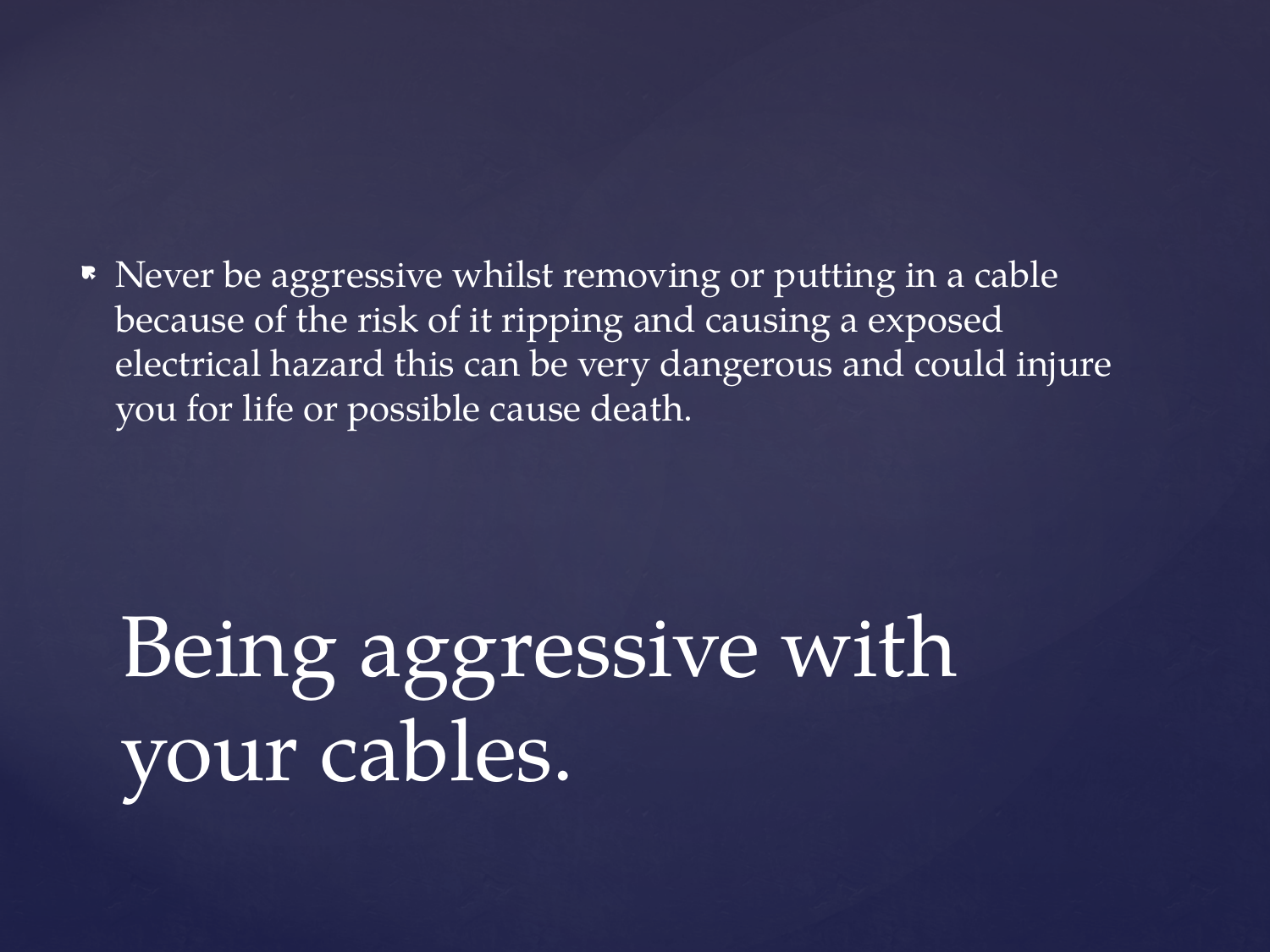

Never be aggressive whilst removing or putting in a cable because of the risk of it ripping and causing a exposed electrical hazard this can be very dangerous and could injure you for life or possible cause death.
# Being aggressive with your cables.